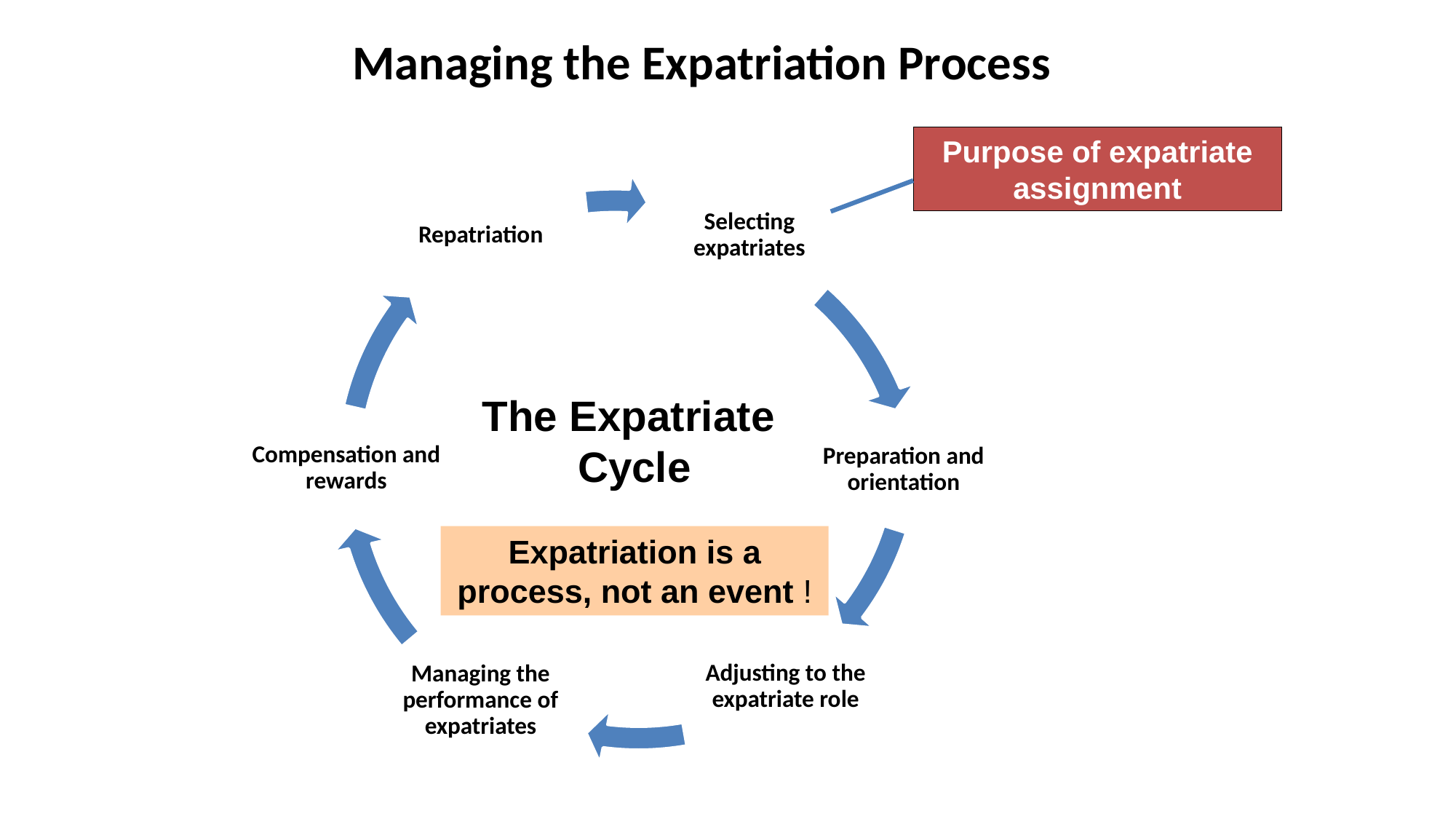

# Managing the Expatriation Process
Purpose of expatriate assignment
Selecting expatriates
Preparation and orientation
Adjusting to the expatriate role
Managing the performance of expatriates
Compensation and rewards
Repatriation
The Expatriate
Cycle
Expatriation is a process, not an event !